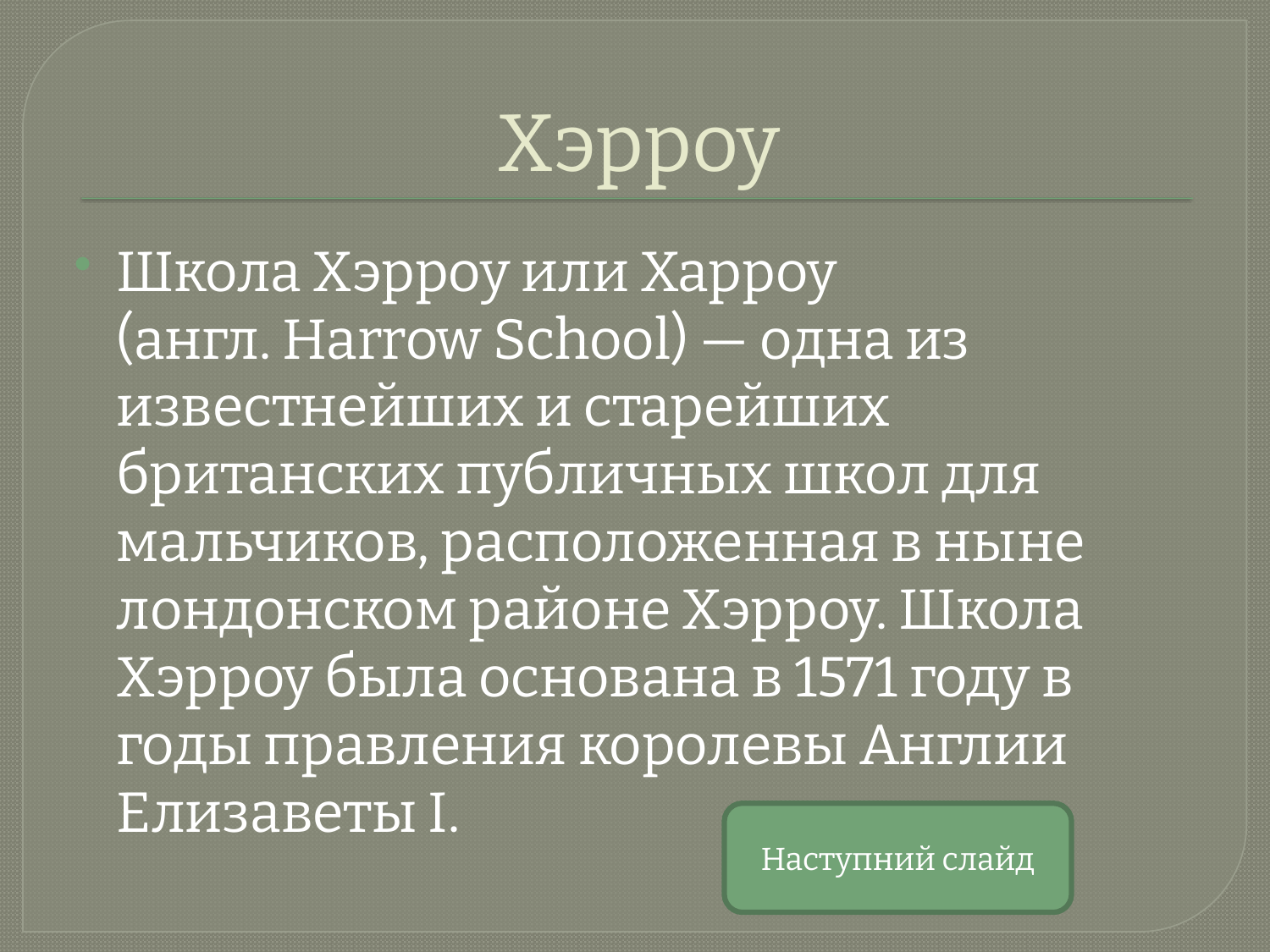

# Хэрроу
Школа Хэрроу или Харроу                       (англ. Harrow School) — одна из известнейших и старейших британских публичных школ для мальчиков, расположенная в ныне лондонском районе Хэрроу. Школа Хэрроу была основана в 1571 году в годы правления королевы Англии Елизаветы I.
Наступний слайд